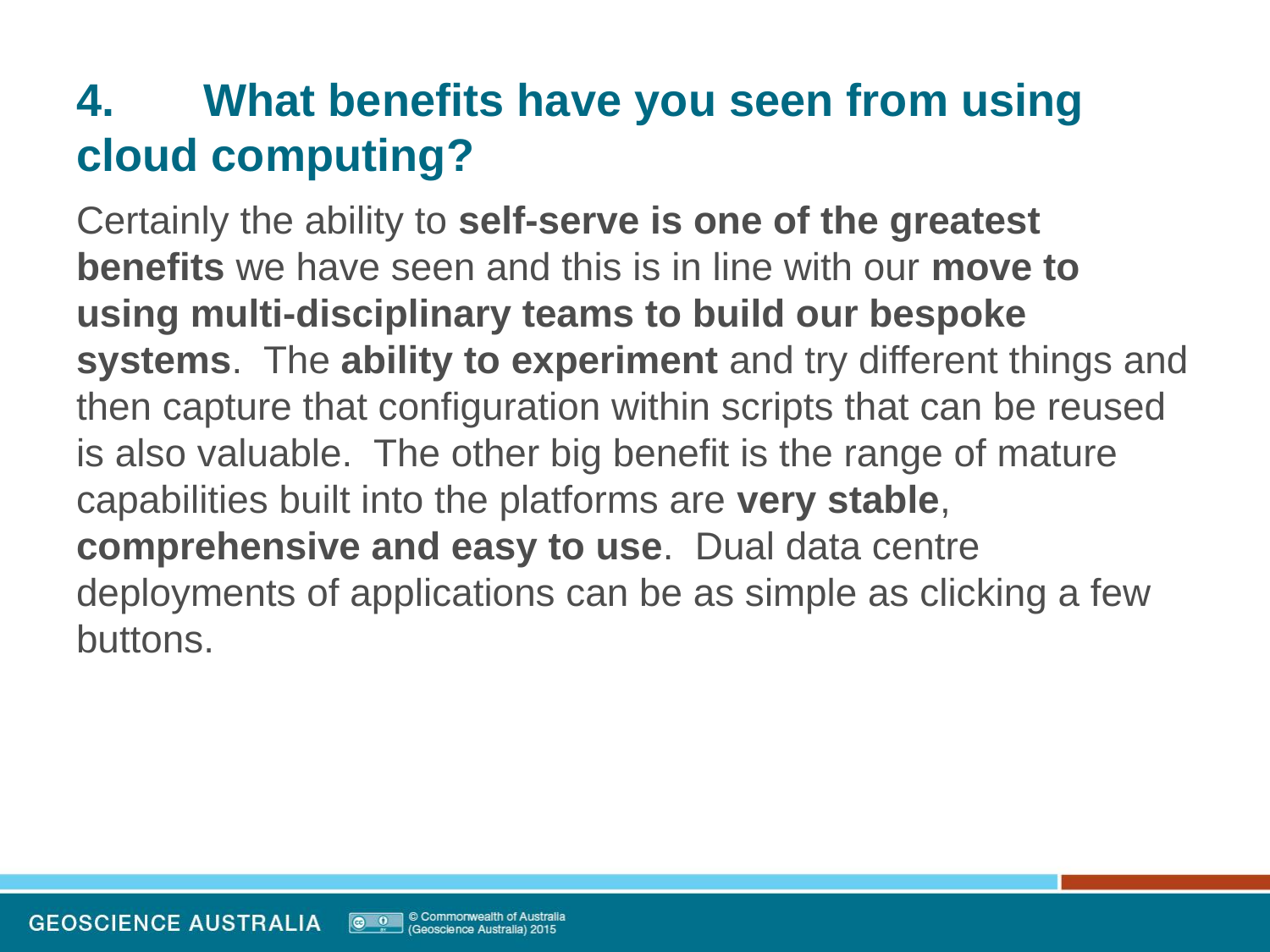

# 4.       What benefits have you seen from using cloud computing?

Certainly the ability to self-serve is one of the greatest benefits we have seen and this is in line with our move to using multi-disciplinary teams to build our bespoke systems.  The ability to experiment and try different things and then capture that configuration within scripts that can be reused is also valuable.  The other big benefit is the range of mature capabilities built into the platforms are very stable, comprehensive and easy to use.  Dual data centre deployments of applications can be as simple as clicking a few buttons.